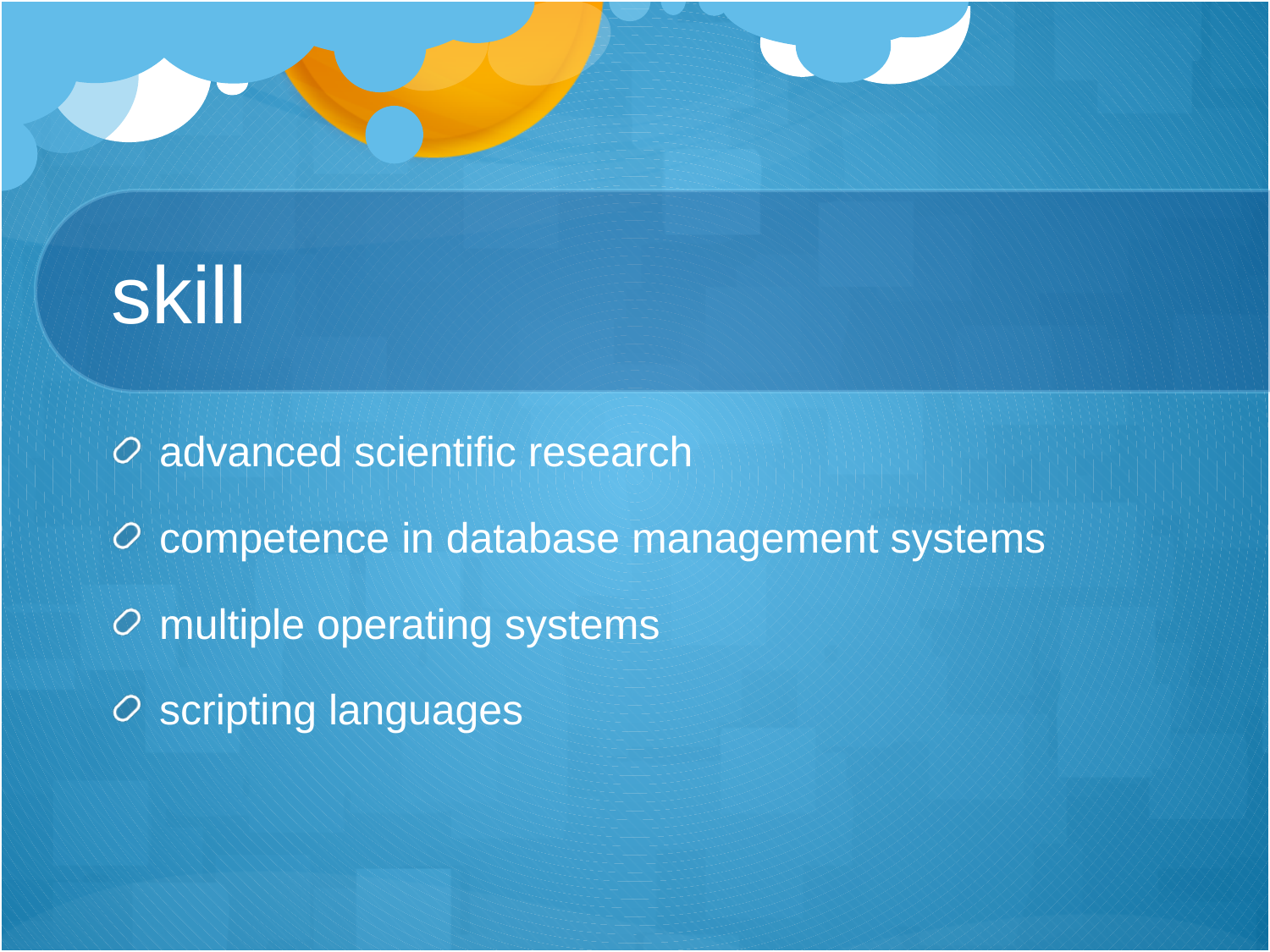

# skill
advanced scientific research
competence in database management systems
multiple operating systems
scripting languages